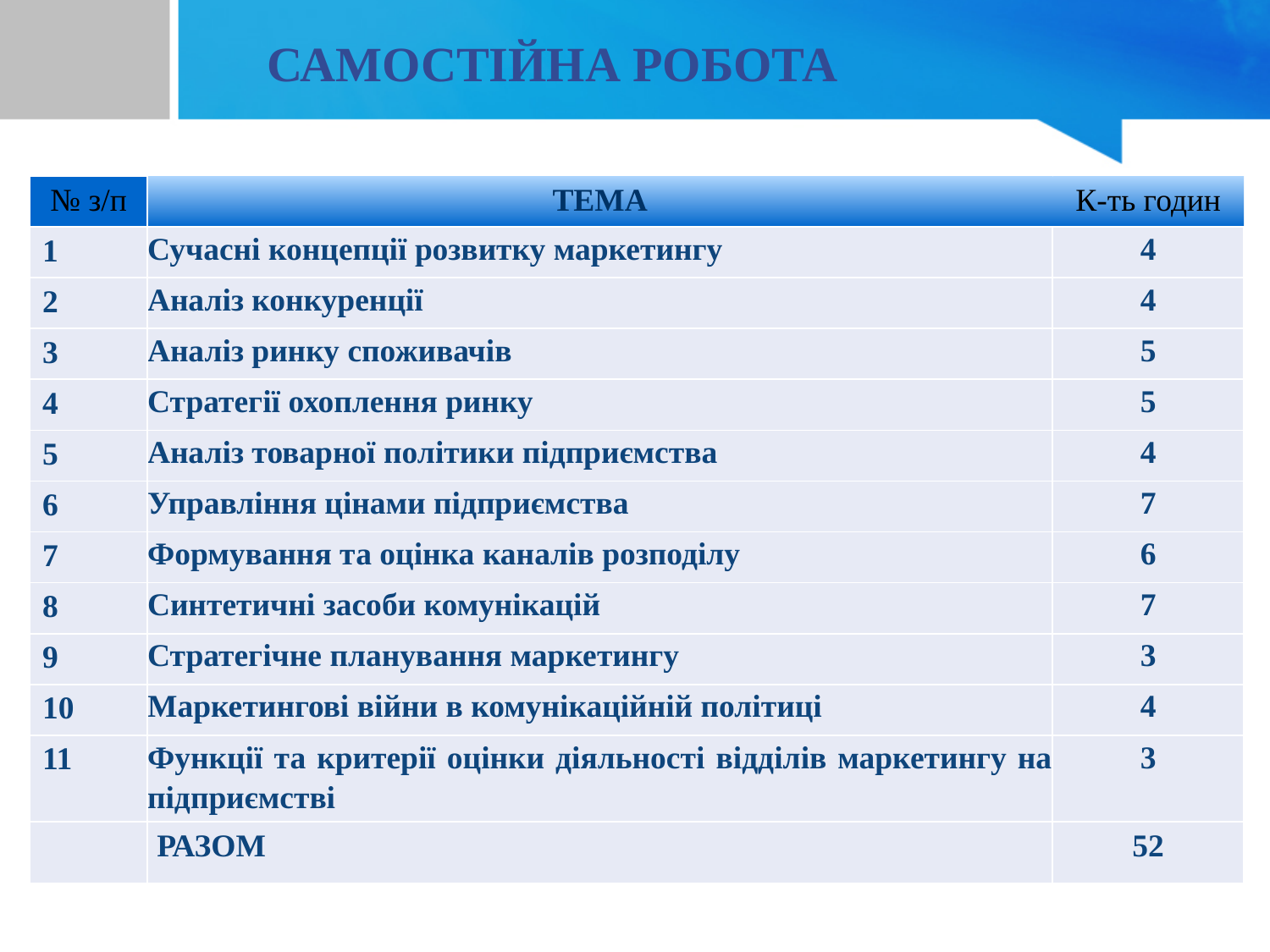

САМОСТІЙНА РОБОТА
| № з/п | ТЕМА | К-ть годин |
| --- | --- | --- |
| 1 | Сучасні концепції розвитку маркетингу | 4 |
| 2 | Аналіз конкуренції | 4 |
| 3 | Аналіз ринку споживачів | 5 |
| 4 | Стратегії охоплення ринку | 5 |
| 5 | Аналіз товарної політики підприємства | 4 |
| 6 | Управління цінами підприємства | 7 |
| 7 | Формування та оцінка каналів розподілу | 6 |
| 8 | Синтетичні засоби комунікацій | 7 |
| 9 | Стратегічне планування маркетингу | 3 |
| 10 | Маркетингові війни в комунікаційній політиці | 4 |
| 11 | Функції та критерії оцінки діяльності відділів маркетингу на підприємстві | 3 |
|  | РАЗОМ | 52 |